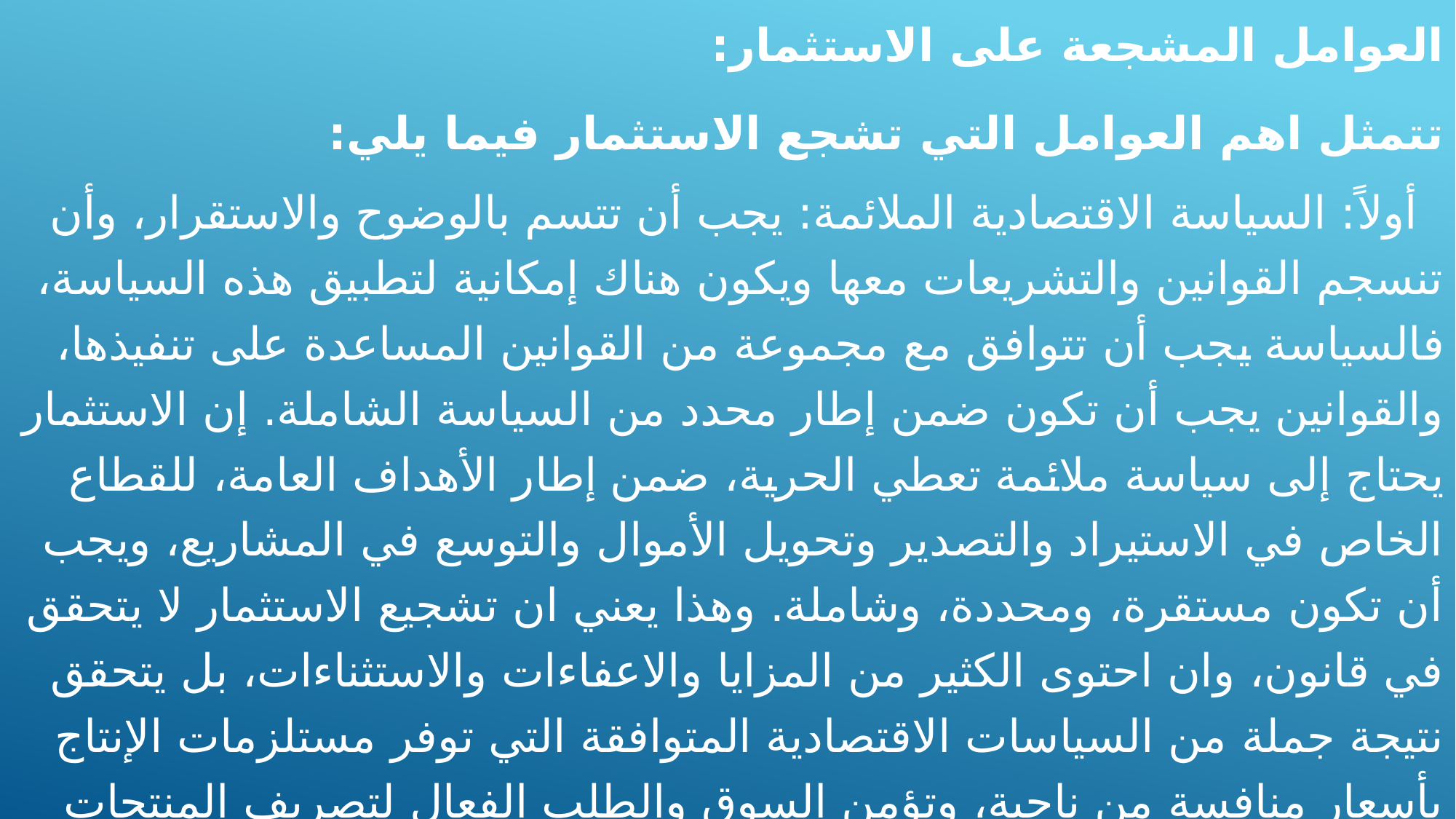

العوامل المشجعة على الاستثمار:
	تتمثل اهم العوامل التي تشجع الاستثمار فيما يلي:
أولاً: السياسة الاقتصادية الملائمة: يجب أن تتسم بالوضوح والاستقرار، وأن تنسجم القوانين والتشريعات معها ويكون هناك إمكانية لتطبيق هذه السياسة، فالسياسة يجب أن تتوافق مع مجموعة من القوانين المساعدة على تنفيذها، والقوانين يجب أن تكون ضمن إطار محدد من السياسة الشاملة. إن الاستثمار يحتاج إلى سياسة ملائمة تعطي الحرية، ضمن إطار الأهداف العامة، للقطاع الخاص في الاستيراد والتصدير وتحويل الأموال والتوسع في المشاريع، ويجب أن تكون مستقرة، ومحددة، وشاملة. وهذا يعني ان تشجيع الاستثمار لا يتحقق في قانون، وان احتوى الكثير من المزايا والاعفاءات والاستثناءات، بل يتحقق نتيجة جملة من السياسات الاقتصادية المتوافقة التي توفر مستلزمات الإنتاج بأسعار منافسة من ناحية، وتؤمن السوق والطلب الفعال لتصريف المنتجات من ناحية أخرى. وهذا من الممكن ان يتوقف على: